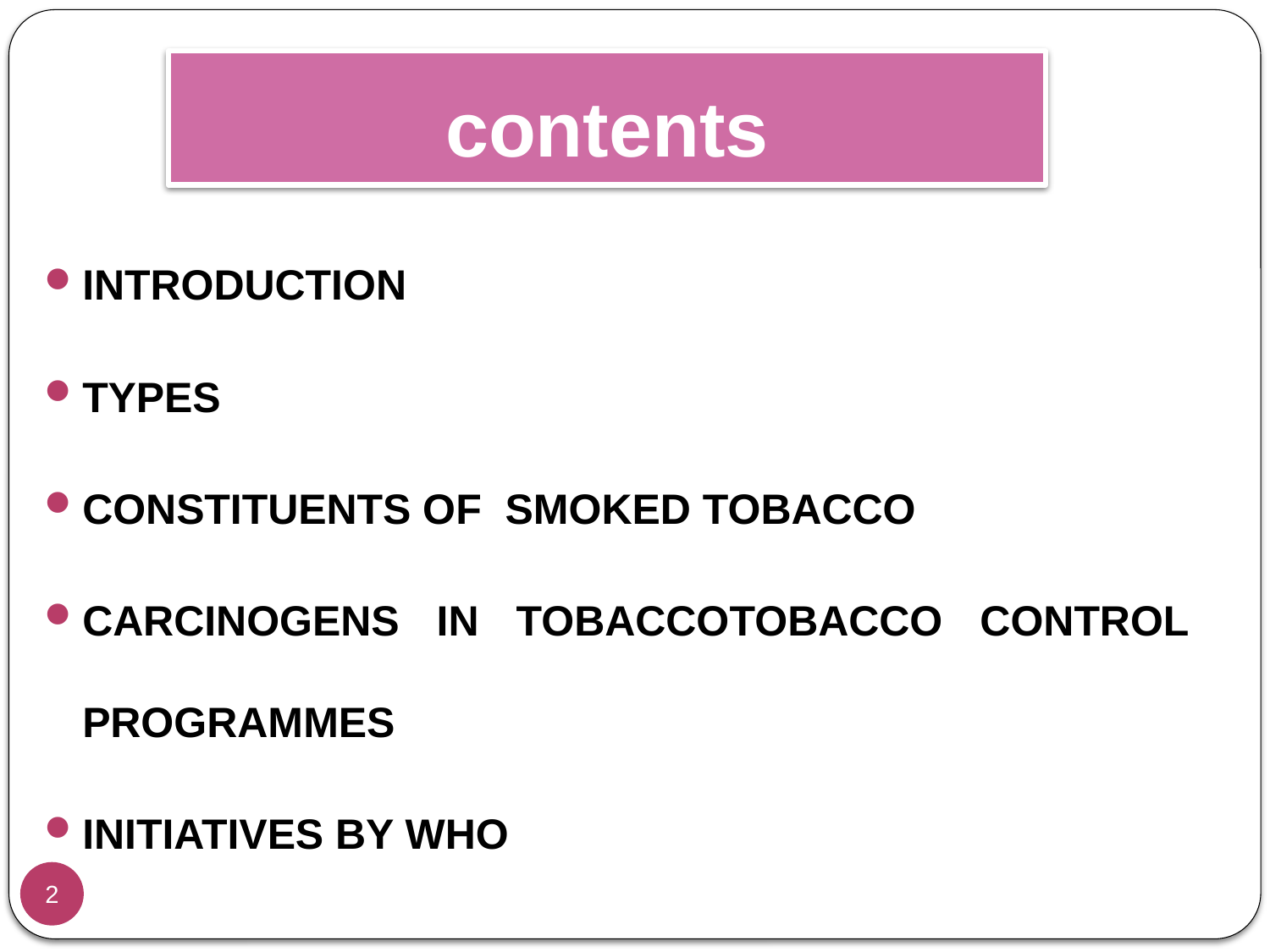

contents
INTRODUCTION
TYPES
CONSTITUENTS OF  SMOKED TOBACCO
CARCINOGENS IN TOBACCOTOBACCO CONTROL  PROGRAMMES
INITIATIVES BY WHO

2